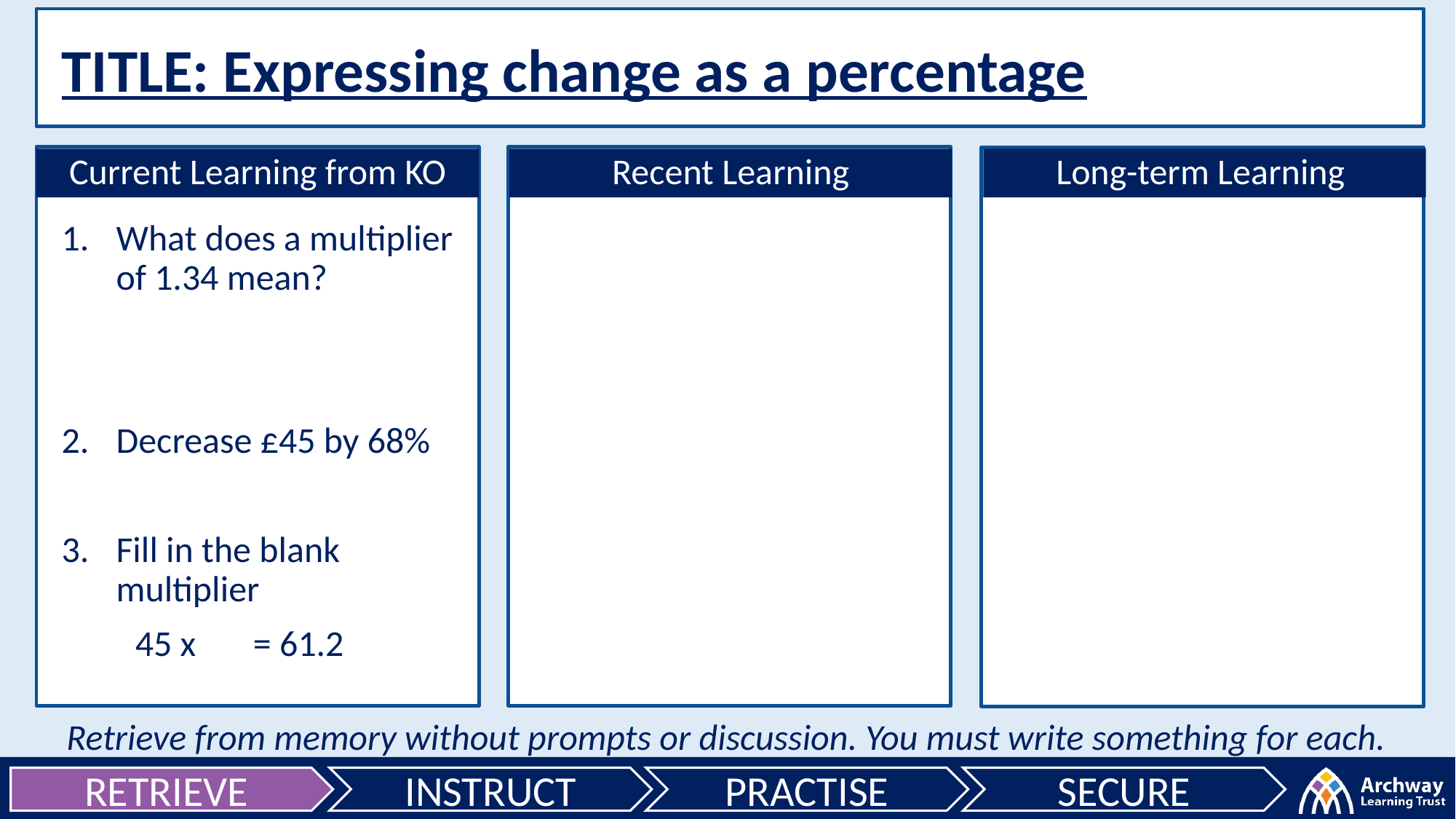

TITLE: Expressing change as a percentage

What does a multiplier of 1.34 mean?

Decrease £45 by 68%

Fill in the blank multiplier
         45 x       = 61.2